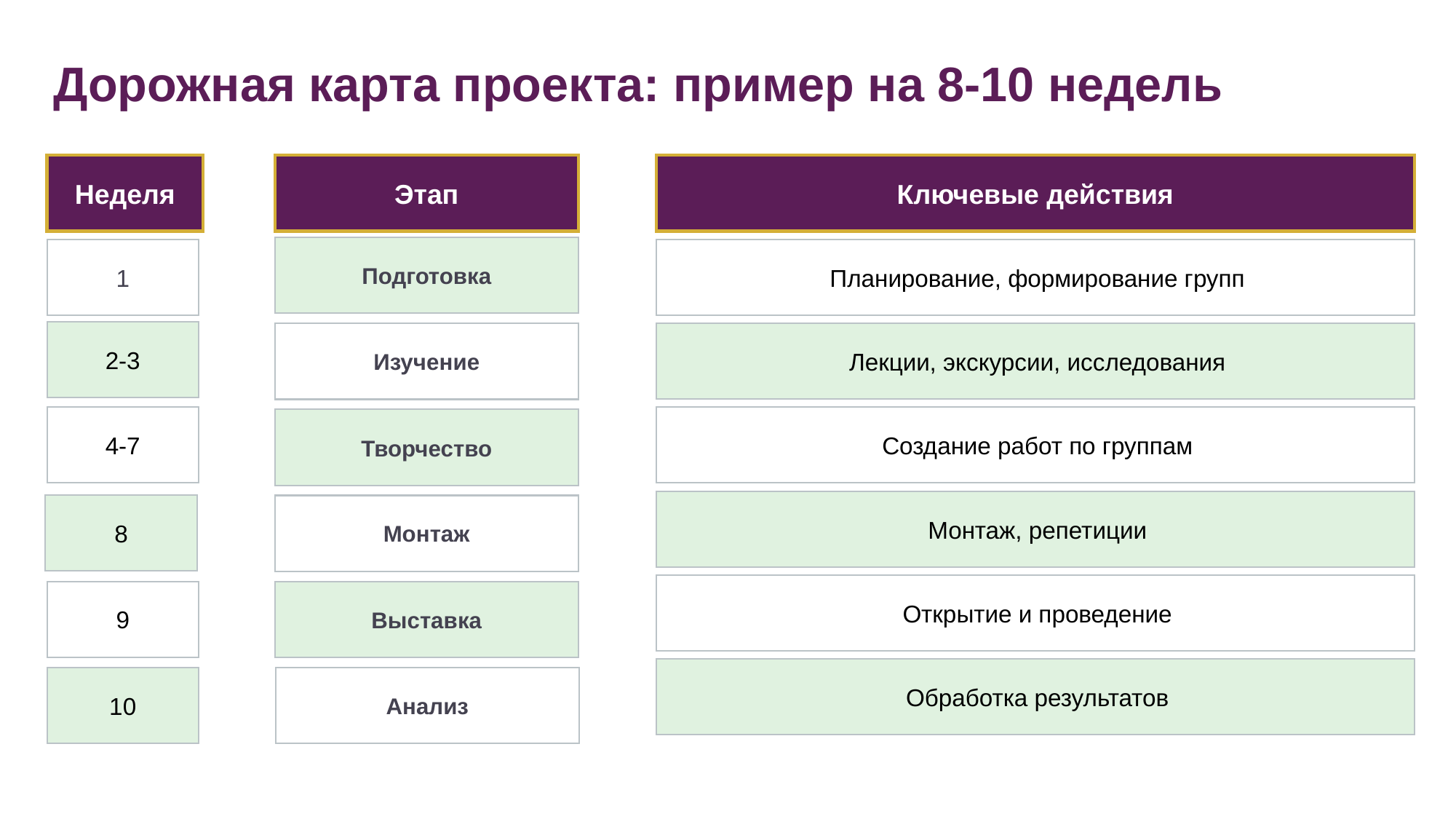

Дорожная карта проекта: пример на 8-10 недель
Неделя
Этап
Ключевые действия
Подготовка
1
Планирование, формирование групп
2-3
Лекции, экскурсии, исследования
Изучение
4-7
Создание работ по группам
Творчество
Монтаж, репетиции
8
Монтаж
Открытие и проведение
9
Выставка
Обработка результатов
10
Анализ